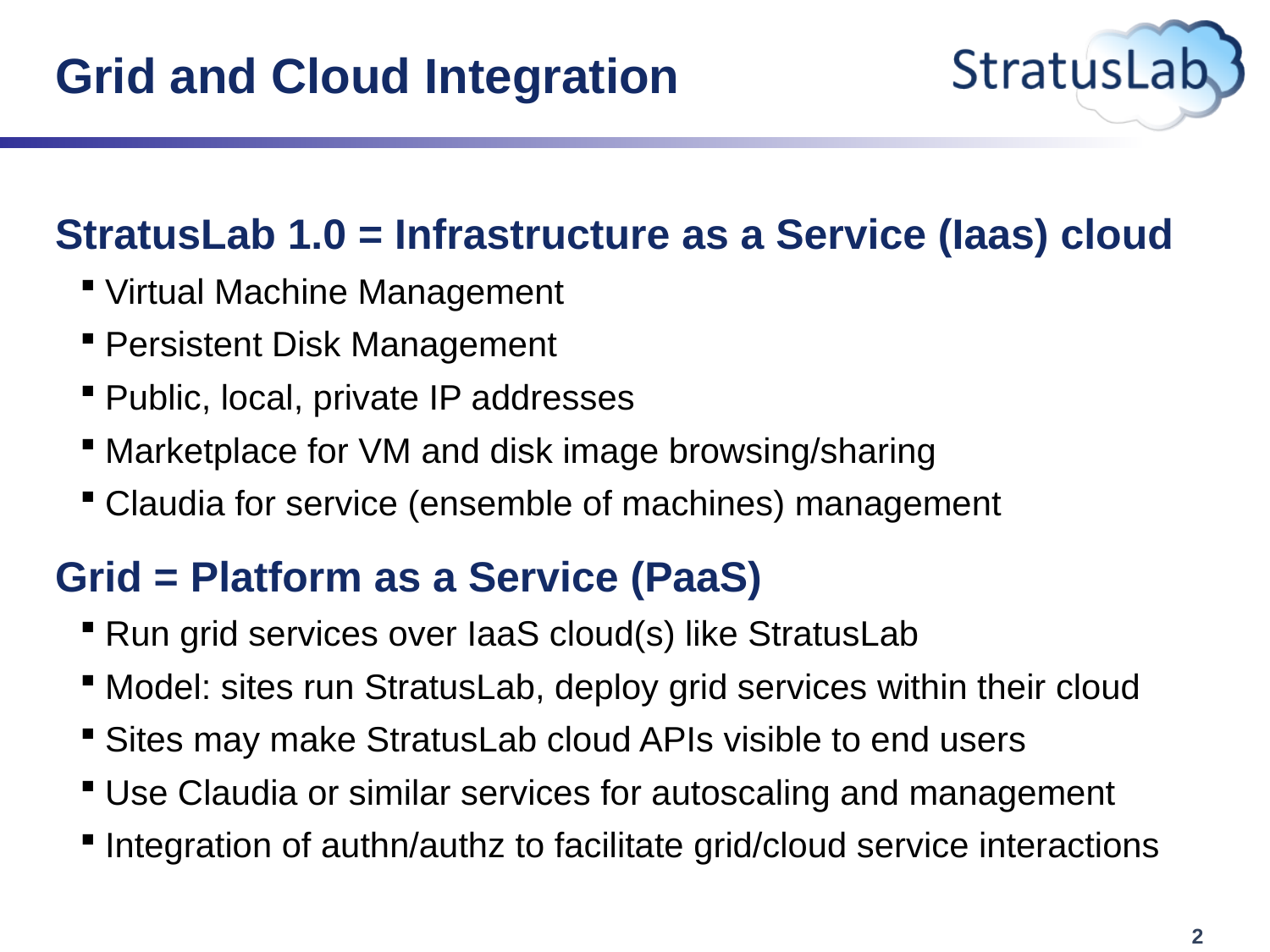

# Grid and Cloud Integration
StratusLab 1.0 = Infrastructure as a Service (Iaas) cloud
Virtual Machine Management
Persistent Disk Management
Public, local, private IP addresses
Marketplace for VM and disk image browsing/sharing
Claudia for service (ensemble of machines) management
Grid = Platform as a Service (PaaS)
Run grid services over IaaS cloud(s) like StratusLab
Model: sites run StratusLab, deploy grid services within their cloud
Sites may make StratusLab cloud APIs visible to end users
Use Claudia or similar services for autoscaling and management
Integration of authn/authz to facilitate grid/cloud service interactions